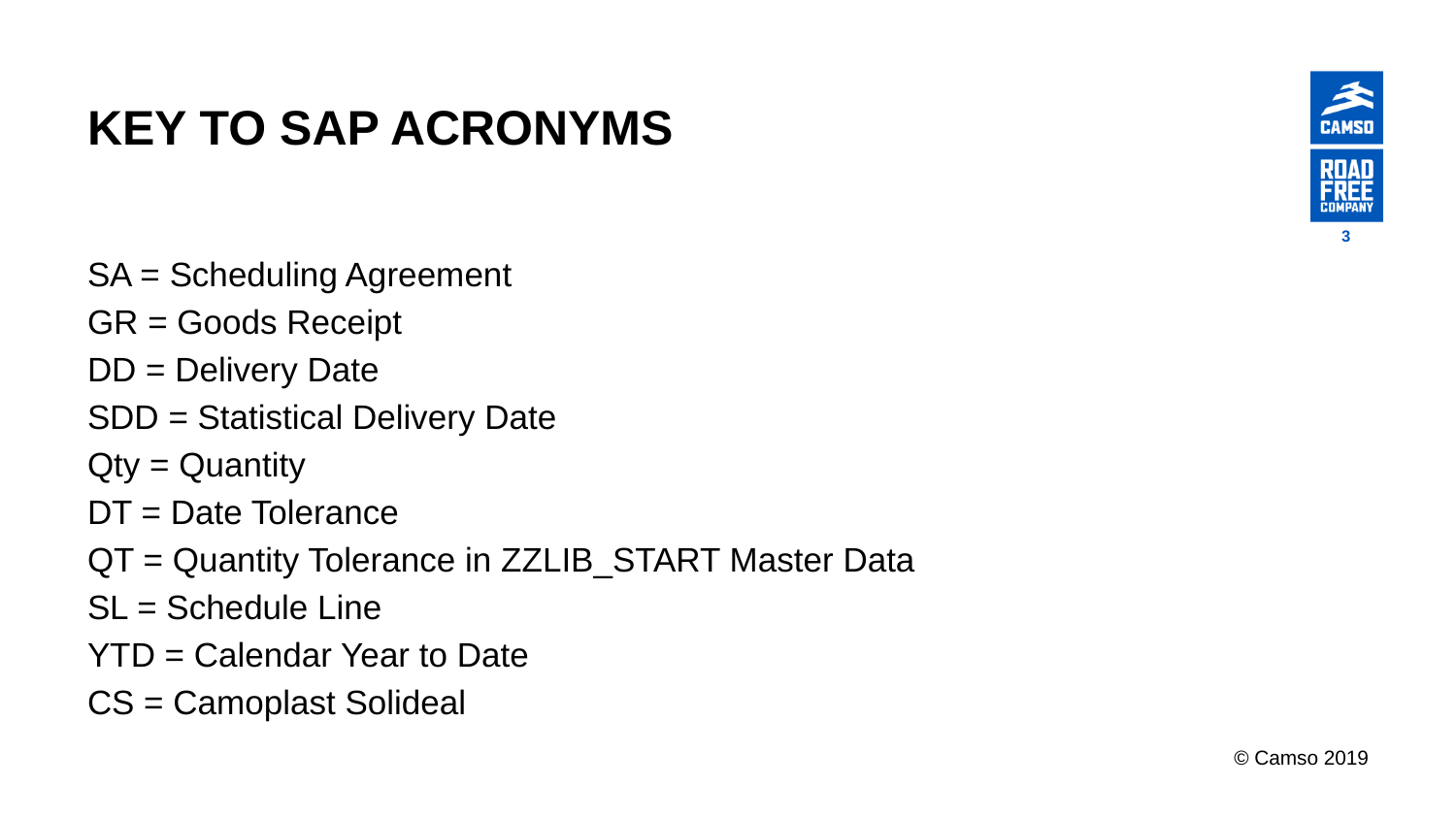

# KEY TO SAP ACRONYMS
3
SA = Scheduling Agreement
GR = Goods Receipt
DD = Delivery Date
SDD = Statistical Delivery Date
Qty = Quantity
DT = Date Tolerance
QT = Quantity Tolerance in ZZLIB_START Master Data
SL = Schedule Line
YTD = Calendar Year to Date
CS = Camoplast Solideal
© Camso 2019